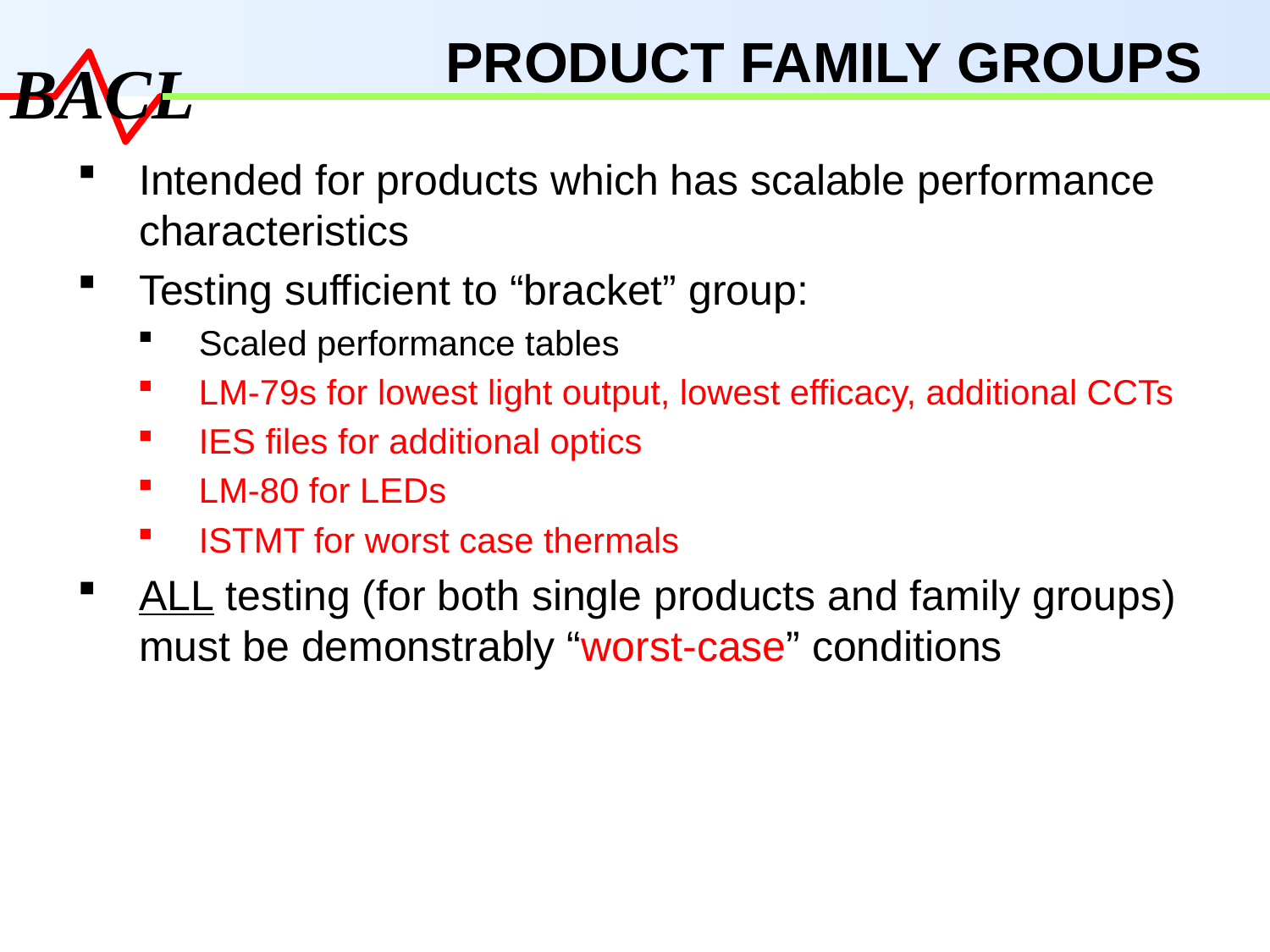

PRODUCT FAMILY GROUPS
Intended for products which has scalable performance characteristics
Testing sufficient to “bracket” group:
Scaled performance tables
LM-79s for lowest light output, lowest efficacy, additional CCTs
IES files for additional optics
LM-80 for LEDs
ISTMT for worst case thermals
ALL testing (for both single products and family groups) must be demonstrably “worst-case” conditions